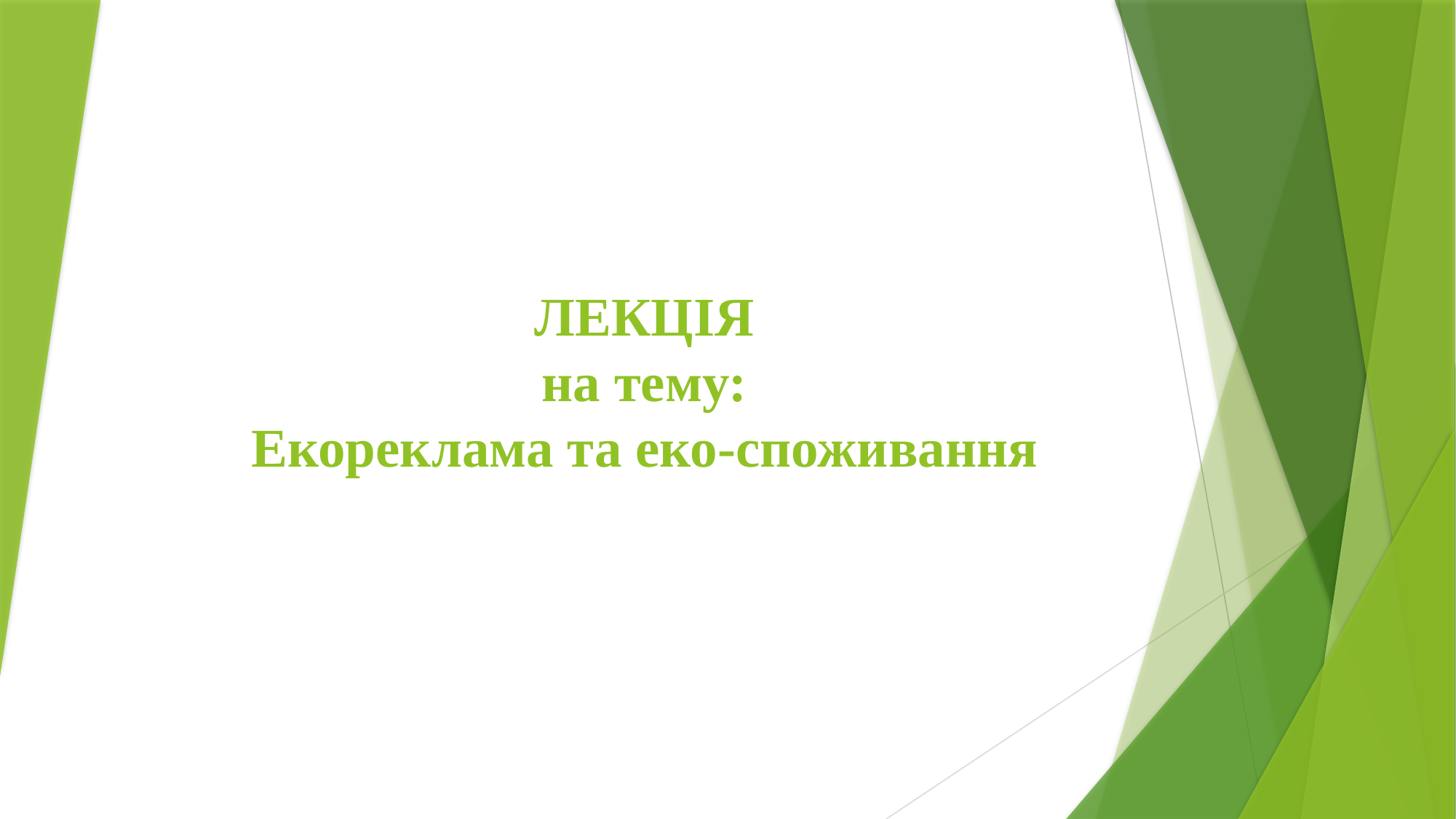

# ЛЕКЦІЯ на тему: Екореклама та еко-споживання